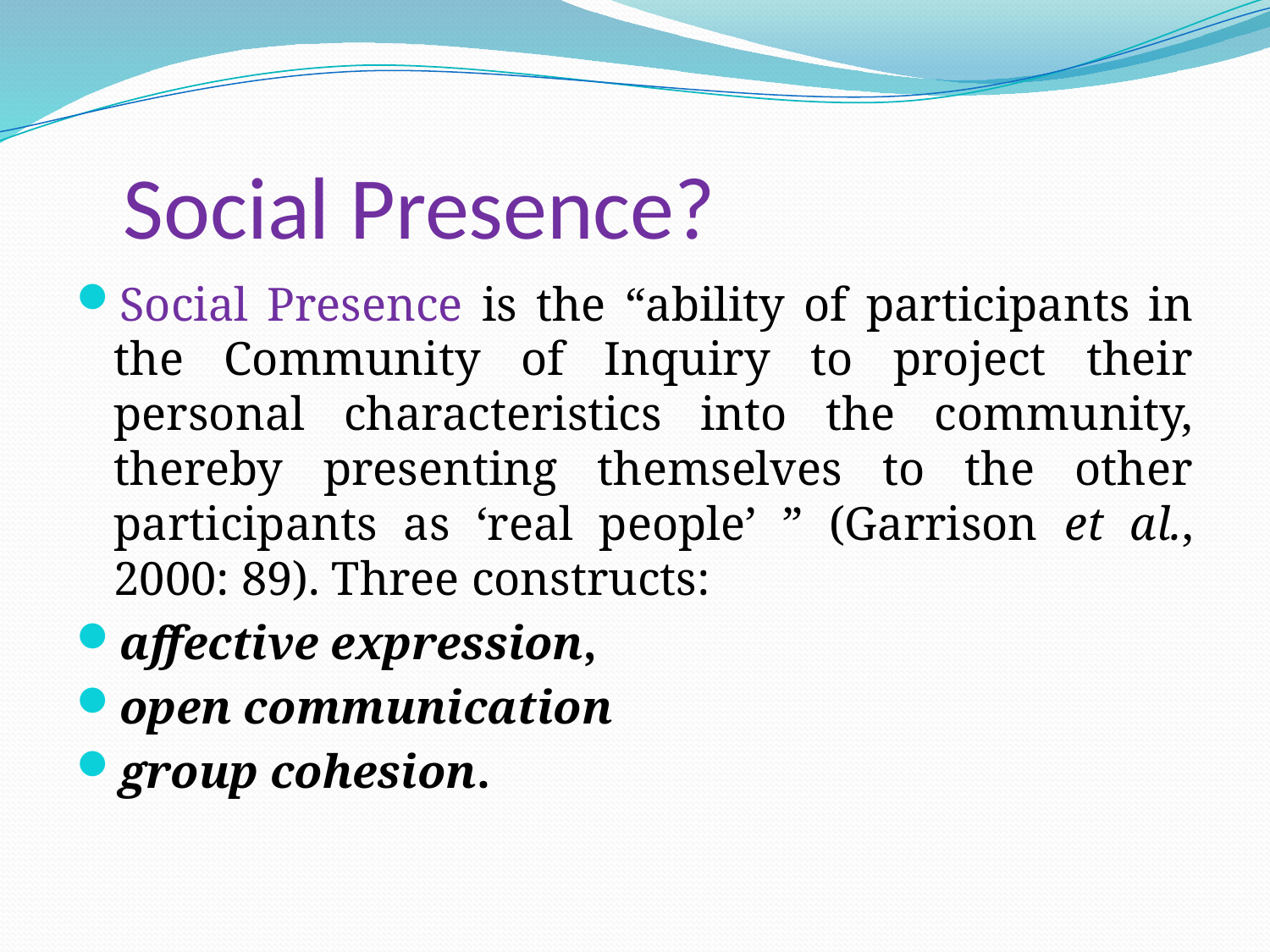

# Social Presence?
Social Presence is the “ability of participants in the Community of Inquiry to project their personal characteristics into the community, thereby presenting themselves to the other participants as ‘real people’ ” (Garrison et al., 2000: 89). Three constructs:
affective expression,
open communication
group cohesion.